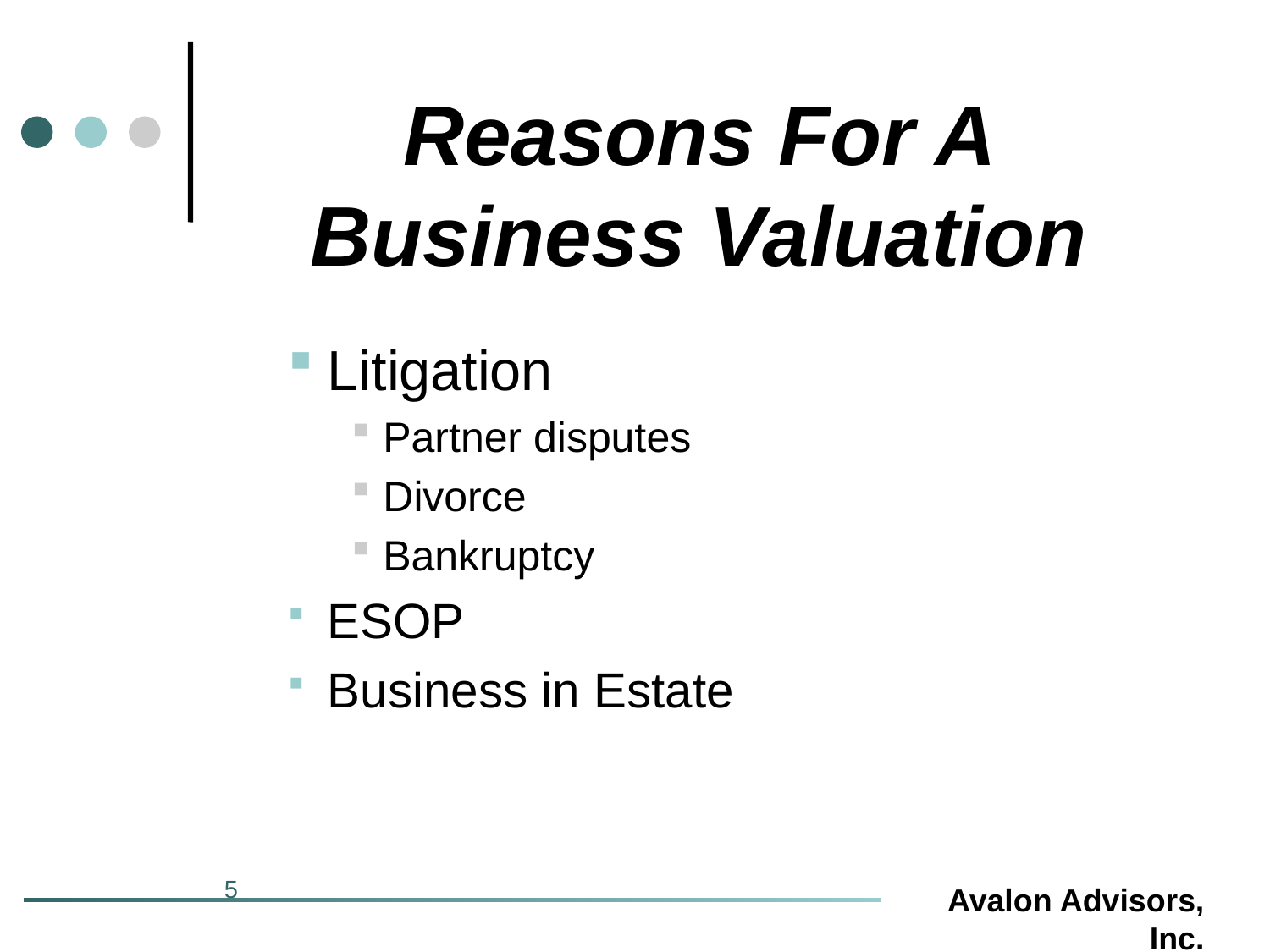

Reasons For A Business Valuation

Litigation
Partner disputes
Divorce
Bankruptcy
ESOP
Business in Estate

5
Avalon Advisors, Inc.